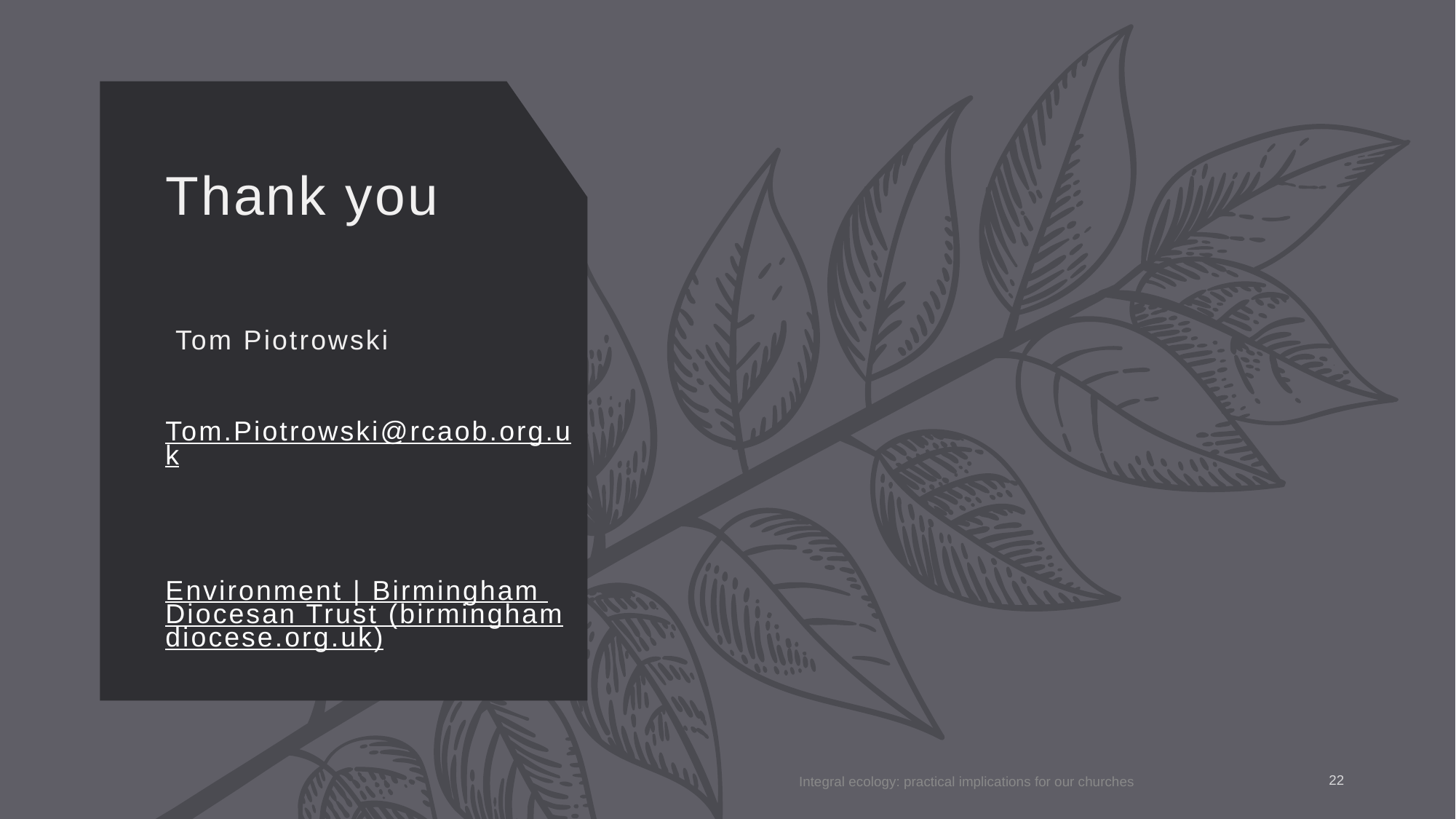

# Thank you
 Tom Piotrowski
Tom.Piotrowski@rcaob.org.uk
Environment | Birmingham Diocesan Trust (birminghamdiocese.org.uk)
22
Integral ecology: practical implications for our churches